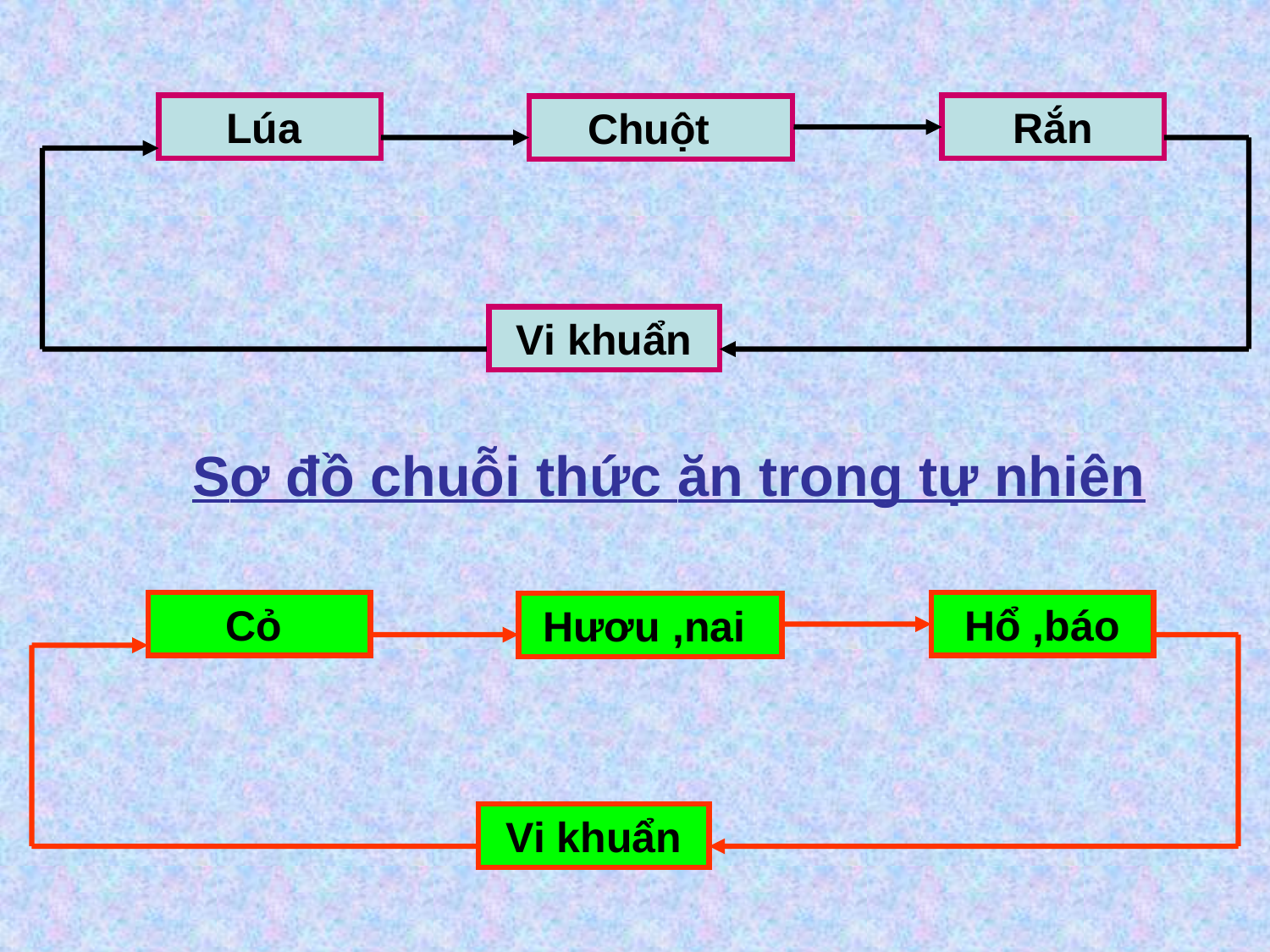

Lúa
Rắn
Chuột

Vi khuẩn

Sơ đồ chuỗi thức ăn trong tự nhiên
Cỏ
Hổ ,báo
Hươu ,nai

Vi khuẩn